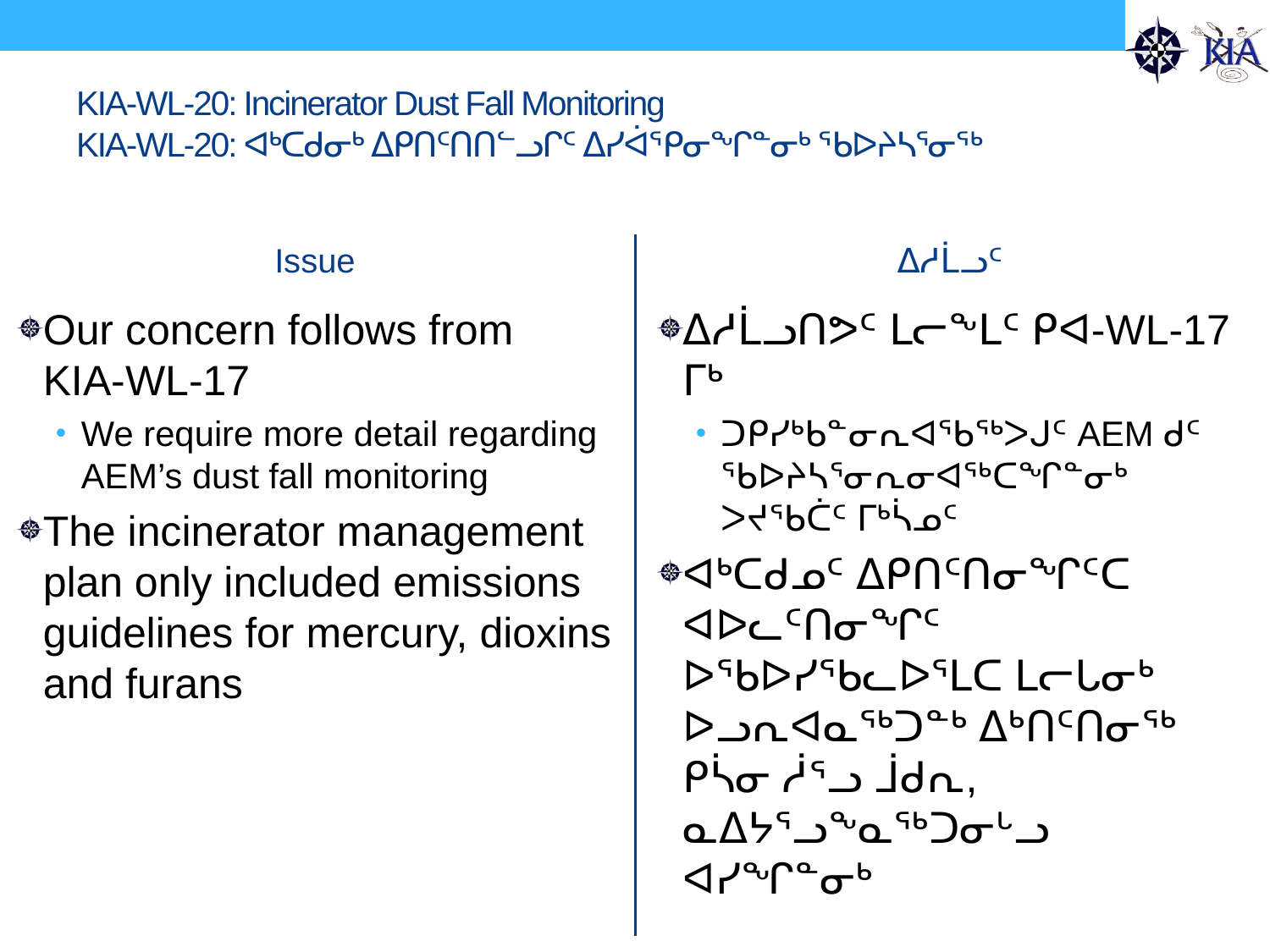

# KIA-WL-20: Incinerator Dust Fall Monitoring KIA-WL-20: ᐊᒃᑕᑯᓂᒃ ᐃᑭᑎᑦᑎᑎᓪᓗᒋᑦ ᐃᓯᐋᕿᓂᖏᓐᓂᒃ ᖃᐅᔨᓴᕐᓂᖅ
Issue
ᐃᓱᒫᓗᑦ
Our concern follows from
KIA-WL-17
We require more detail regarding AEM’s dust fall monitoring
The incinerator management plan only included emissions guidelines for mercury, dioxins and furans
ᐃᓱᒫᓗᑎᕗᑦ ᒪᓕᖕᒪᑦ ᑭᐊ-WL-17 ᒥᒃ
ᑐᑭᓯᒃᑲᓐᓂᕆᐊᖃᖅᐳᒍᑦ AEM ᑯᑦ ᖃᐅᔨᓴᕐᓂᕆᓂᐊᖅᑕᖏᓐᓂᒃ ᐳᔪᖃᑖᑦ ᒥᒃᓵᓄᑦ
ᐊᒃᑕᑯᓄᑦ ᐃᑭᑎᑦᑎᓂᖏᑦᑕ ᐊᐅᓚᑦᑎᓂᖏᑦ ᐅᖃᐅᓯᖃᓚᐅᕐᒪᑕ ᒪᓕᒐᓂᒃ ᐅᓗᕆᐊᓇᖅᑐᓐᒃ ᐃᒃᑎᑦᑎᓂᖅ ᑭᓵᓂ ᓲᕐᓗ ᒨᑯᕆ, ᓇᐃᔭᕐᓗᖕᓇᖅᑐᓂᒡᓗ ᐊᓯᖏᓐᓂᒃ